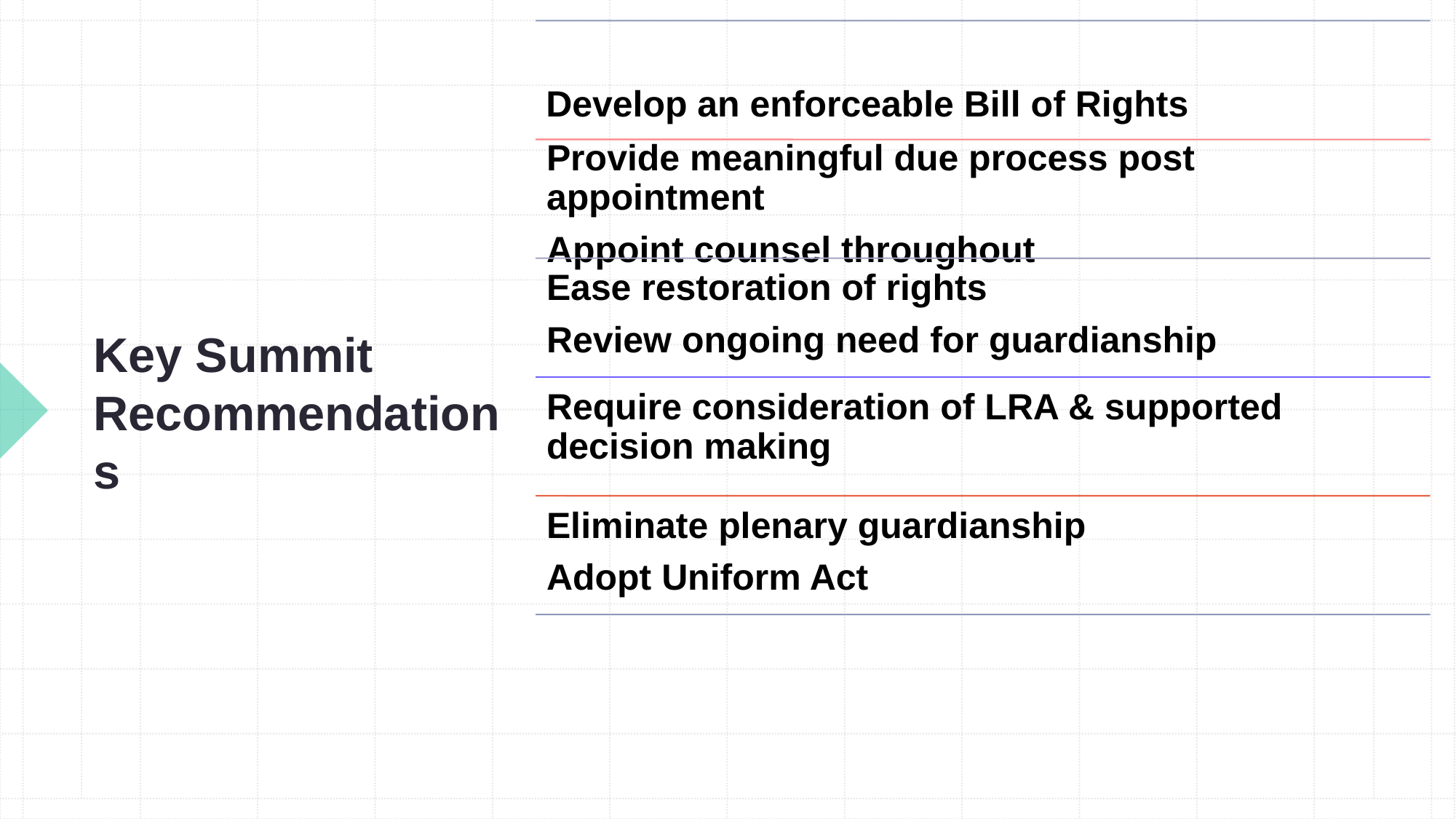

Develop an enforceable Bill of Rights
Provide meaningful due process post appointment
Appoint counsel throughout
Ease restoration of rights
Review ongoing need for guardianship
Require consideration of LRA & supported decision making
Eliminate plenary guardianship
Adopt Uniform Act

# Key Summit Recommendations